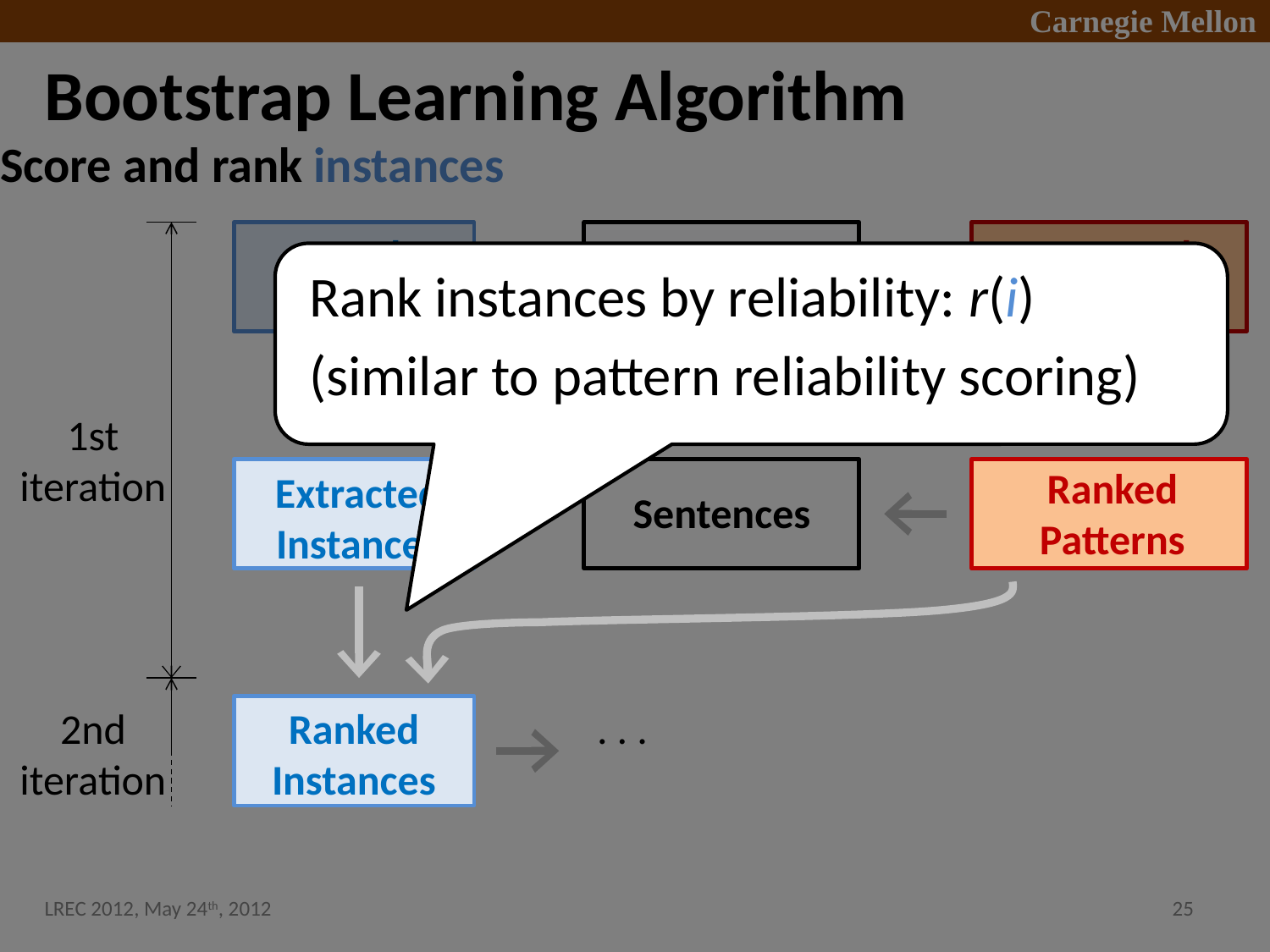

# Bootstrap Learning Algorithm
Score and rank instances

Seed
Instances

Extracted
Patterns
Sentences

Rank instances by reliability: r(i)
(similar to pattern reliability scoring)

1st
iteration
Ranked
Patterns
Extracted
Instances

Sentences

2nd
iteration

Ranked
Instances
. . .
LREC 2012, May 24th, 2012

25